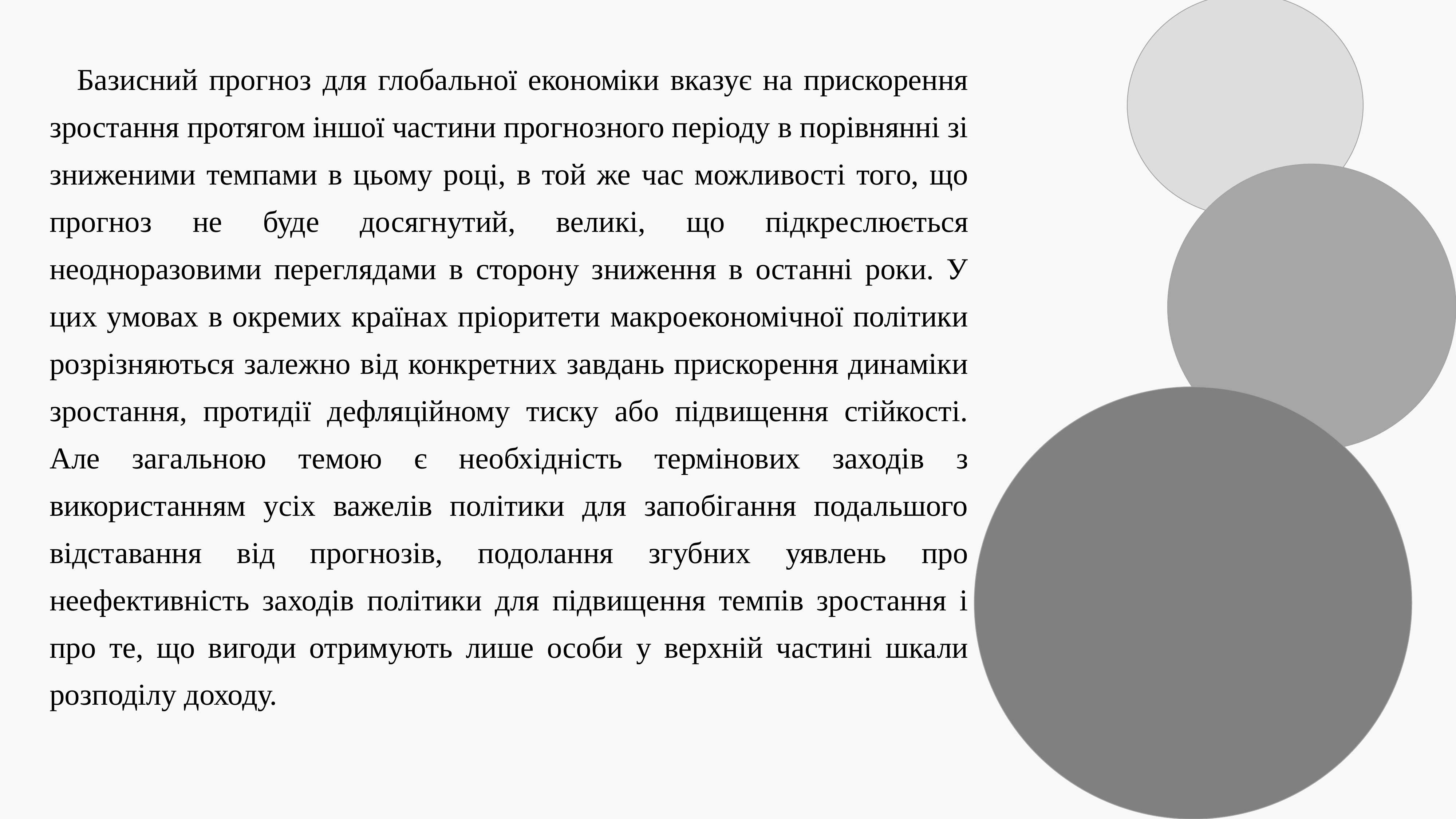

Базисний прогноз для глобальної економіки вказує на прискорення зростання протягом іншої частини прогнозного періоду в порівнянні зі зниженими темпами в цьому році, в той же час можливості того, що прогноз не буде досягнутий, великі, що підкреслюється неодноразовими переглядами в сторону зниження в останні роки. У цих умовах в окремих країнах пріоритети макроекономічної політики розрізняються залежно від конкретних завдань прискорення динаміки зростання, протидії дефляційному тиску або підвищення стійкості. Але загальною темою є необхідність термінових заходів з використанням усіх важелів політики для запобігання подальшого відставання від прогнозів, подолання згубних уявлень про неефективність заходів політики для підвищення темпів зростання і про те, що вигоди отримують лише особи у верхній частині шкали розподілу доходу.